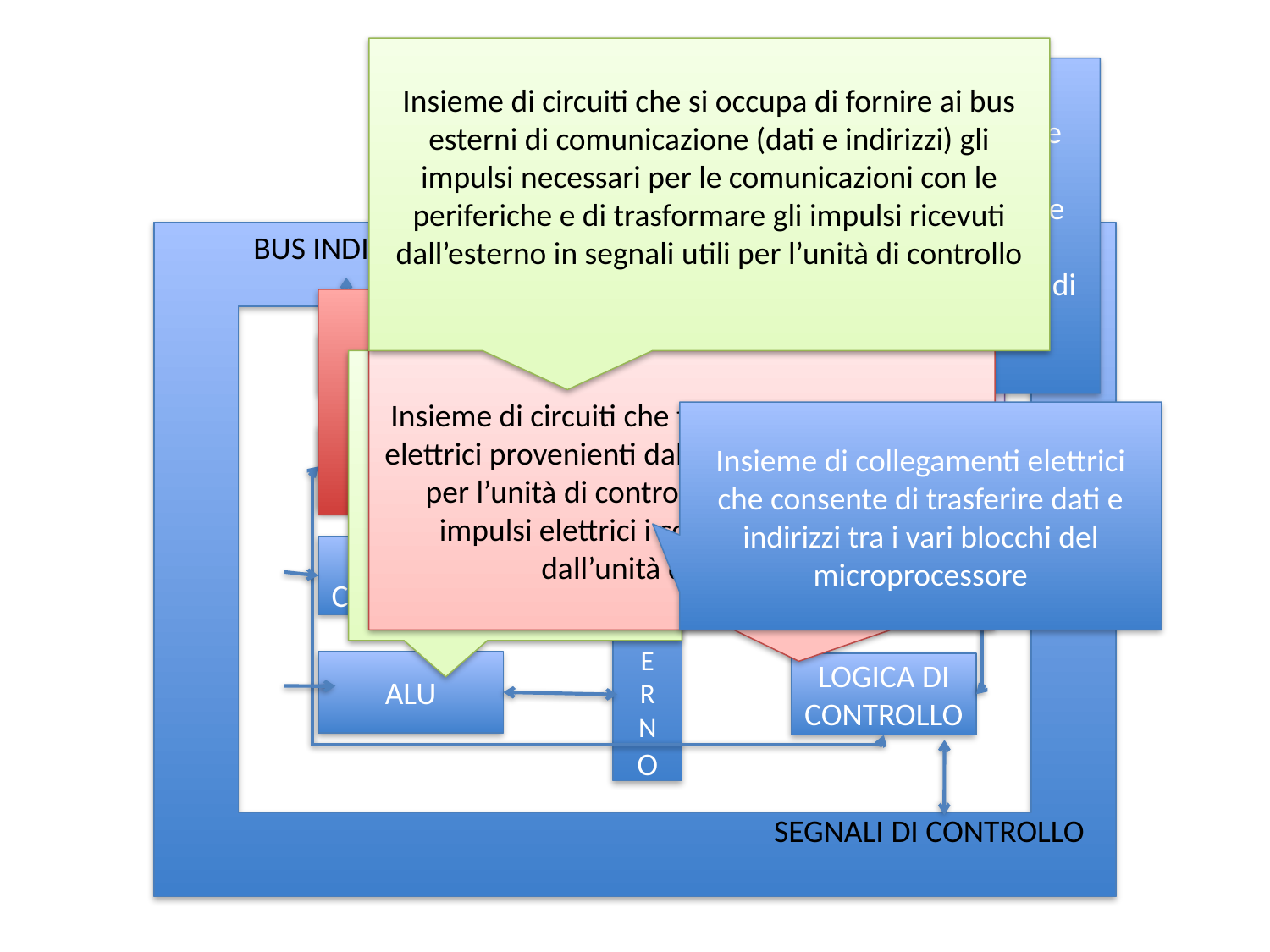

# Struttura
Insieme di circuiti che si occupa di fornire ai bus esterni di comunicazione (dati e indirizzi) gli impulsi necessari per le comunicazioni con le periferiche e di trasformare gli impulsi ricevuti dall’esterno in segnali utili per l’unità di controllo

Area di memoria nella quale sono inserite le istruzioni successive a quella in corso di esecuzione; in questo modo si velocizzano le operazioni
Organizzata su più livelli in base alla velocità di accesso e alla frequenza di d’uso
BUS INDIRIZZI

Bus
BUS DATI
Piccole aree della memoria molto veloci. Conservano i dati da elaborare e le informazioni relative alle operazioni da eseguire durante l’esecuzione delle istruzioni
Coordina e gestisce le operazioni interne dei vari blocchi in base ai segnai ricevuti dall’esterno alle istruzioni da gestire
LOGICA I/O
ARITHMETIC LOGIC UNIT
Esegue tutte le operazioni logico-matematiche necessarie richieste dall’unità di controllo
Insieme di circuiti che trasformano gli impulsi elettrici provenienti dall’esterno in segnali utili per l’unità di controllo e trasformano in  impulsi elettrici i comandi provenienti dall’unità di controllo.
B
U
S

I
N
T
E
R
N
O
Insieme di collegamenti elettrici che consente di trasferire dati e indirizzi tra i vari blocchi del microprocessore
REGISTRI DI INDIRIZZI
CACHE INTERNA
UNITA’ DI CONTROLLO
REGISTRI DATI
ALU
LOGICA DI CONTROLLO
SEGNALI DI CONTROLLO